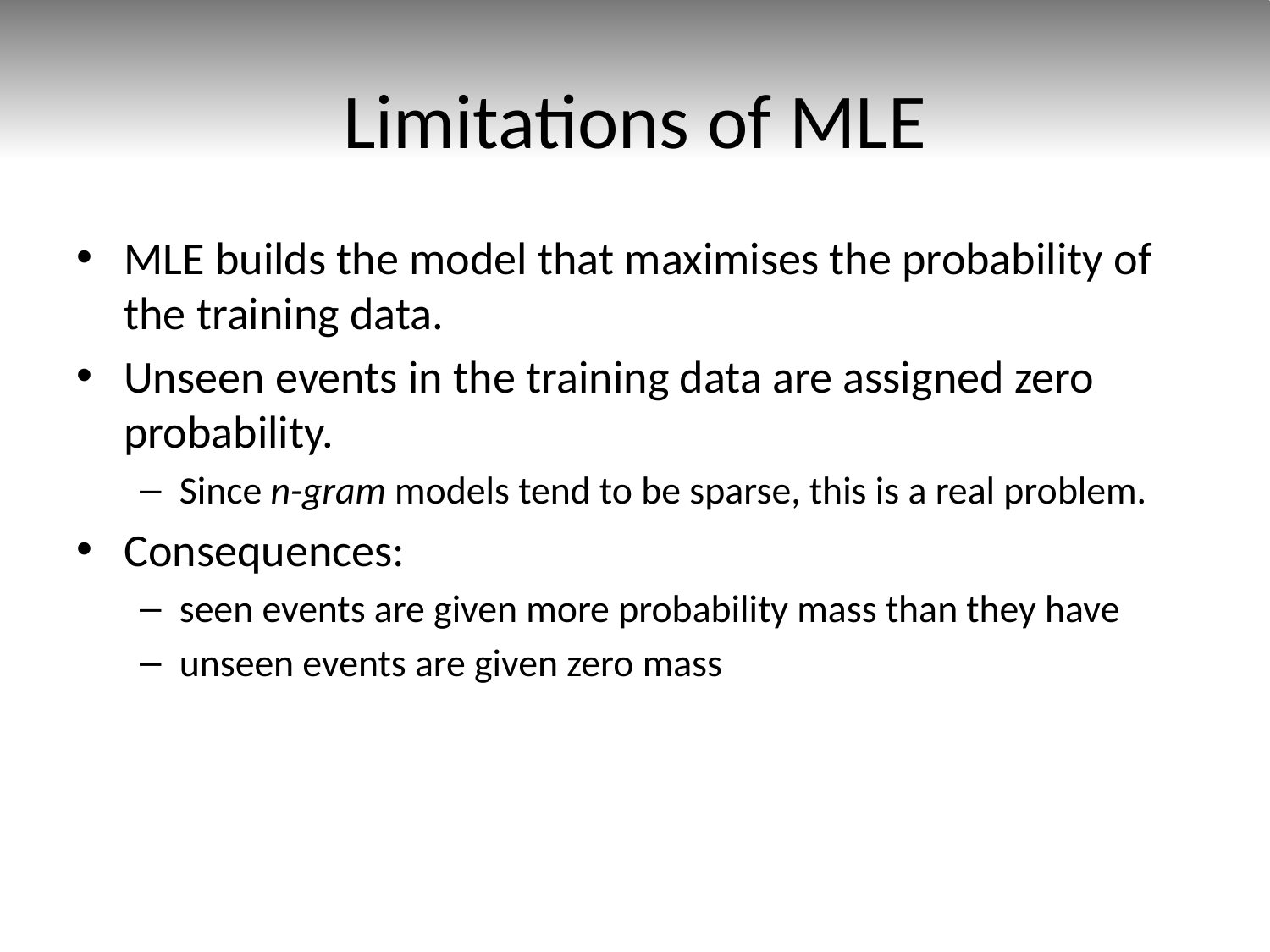

# Limitations of MLE
MLE builds the model that maximises the probability of the training data.
Unseen events in the training data are assigned zero probability.
Since n-gram models tend to be sparse, this is a real problem.
Consequences:
seen events are given more probability mass than they have
unseen events are given zero mass